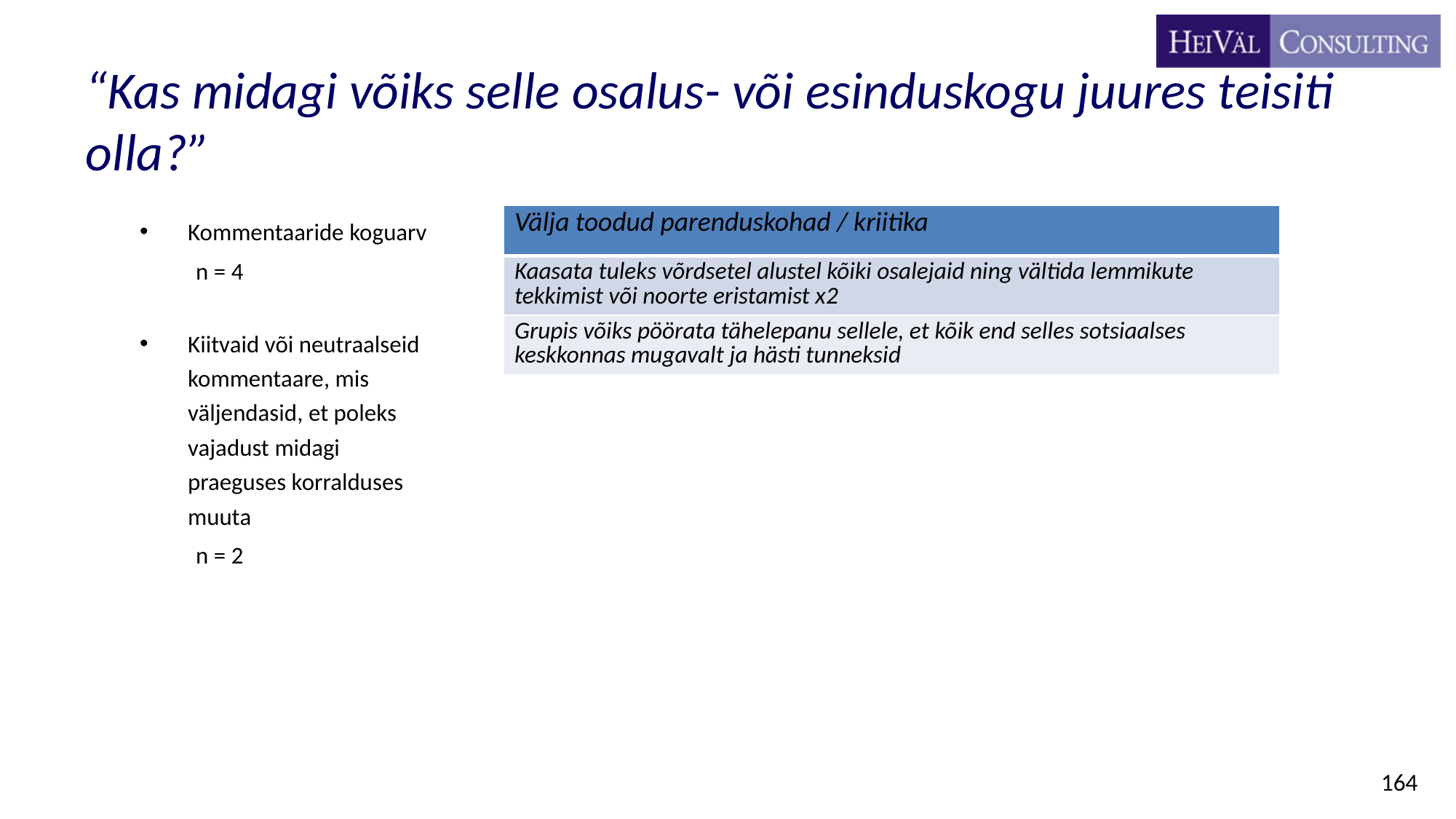

# “Kas midagi võiks selle osalus- või esinduskogu juures teisiti olla?”
Kommentaaride koguarv
n = 4

Kiitvaid või neutraalseid kommentaare, mis väljendasid, et poleks vajadust midagi praeguses korralduses muuta
n = 2
| Välja toodud parenduskohad / kriitika |
| --- |
| Kaasata tuleks võrdsetel alustel kõiki osalejaid ning vältida lemmikute tekkimist või noorte eristamist x2 |
| Grupis võiks pöörata tähelepanu sellele, et kõik end selles sotsiaalses keskkonnas mugavalt ja hästi tunneksid |
164